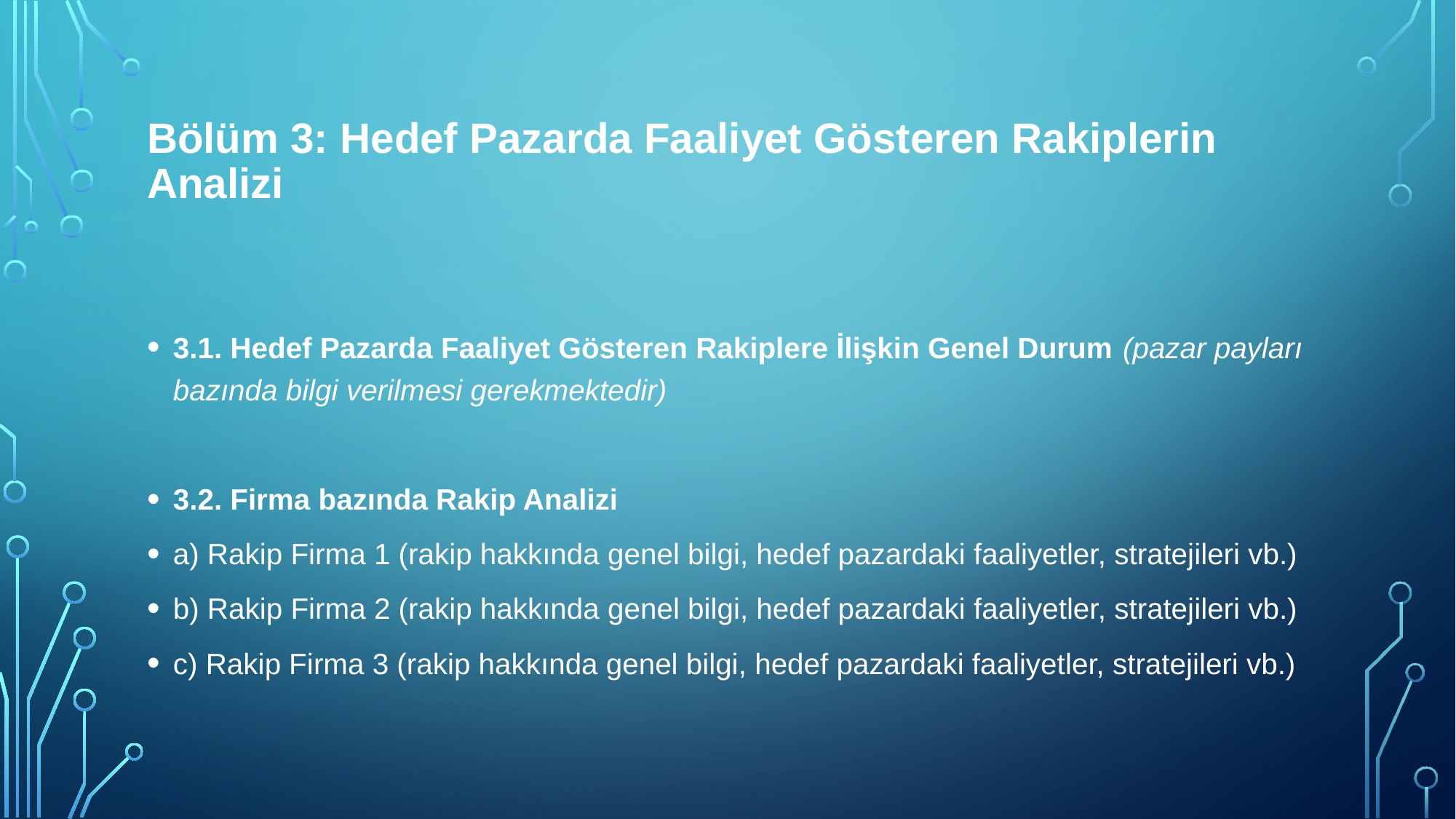

# Bölüm 3: Hedef Pazarda Faaliyet Gösteren Rakiplerin Analizi

3.1. Hedef Pazarda Faaliyet Gösteren Rakiplere İlişkin Genel Durum (pazar payları bazında bilgi verilmesi gerekmektedir)

3.2. Firma bazında Rakip Analizi
a) Rakip Firma 1 (rakip hakkında genel bilgi, hedef pazardaki faaliyetler, stratejileri vb.)
b) Rakip Firma 2 (rakip hakkında genel bilgi, hedef pazardaki faaliyetler, stratejileri vb.)
c) Rakip Firma 3 (rakip hakkında genel bilgi, hedef pazardaki faaliyetler, stratejileri vb.)